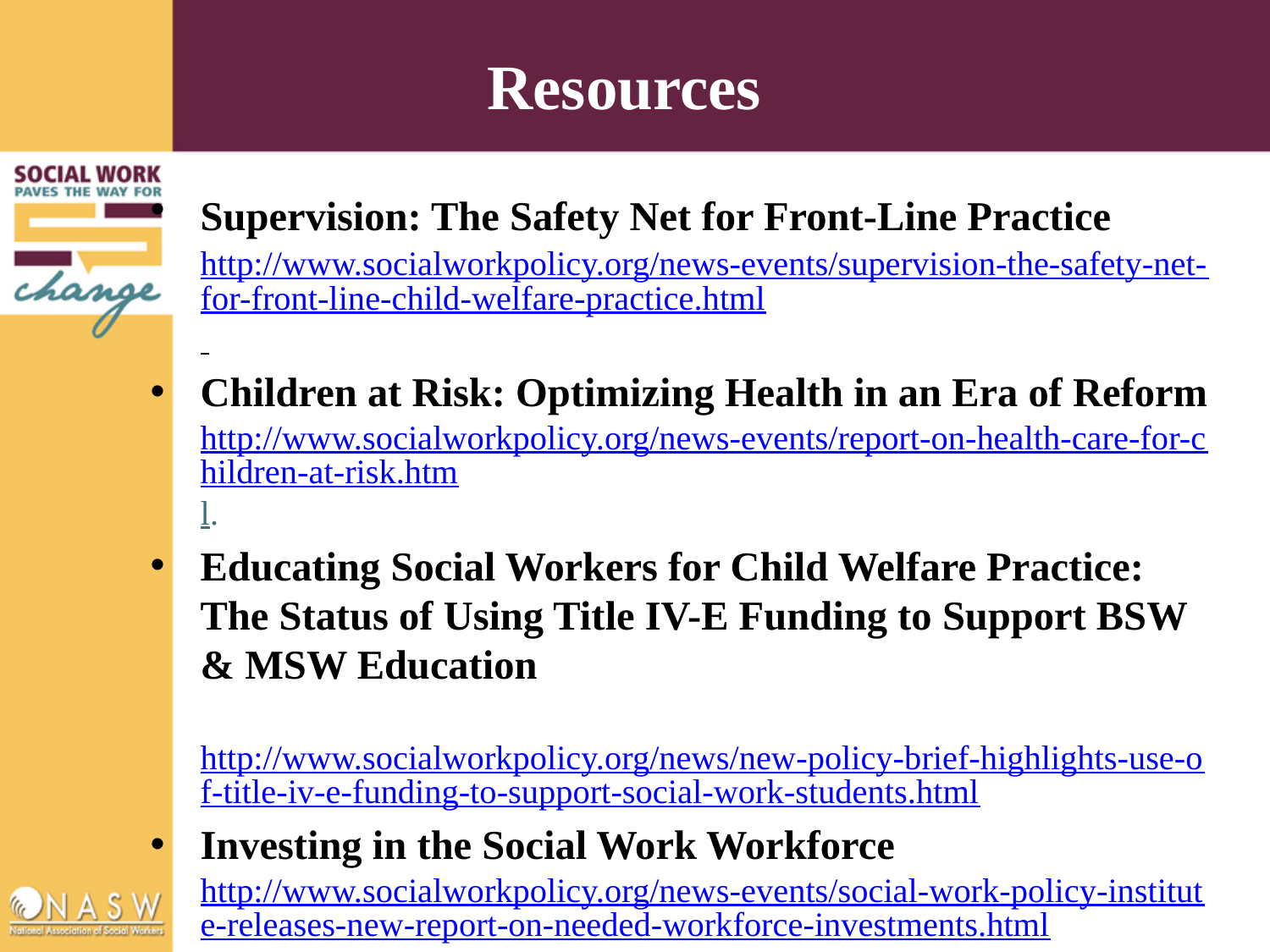

# Resources
Supervision: The Safety Net for Front-Line Practice http://www.socialworkpolicy.org/news-events/supervision-the-safety-net-for-front-line-child-welfare-practice.html
Children at Risk: Optimizing Health in an Era of Reform http://www.socialworkpolicy.org/news-events/report-on-health-care-for-children-at-risk.html.
Educating Social Workers for Child Welfare Practice: The Status of Using Title IV-E Funding to Support BSW & MSW Education
	http://www.socialworkpolicy.org/news/new-policy-brief-highlights-use-of-title-iv-e-funding-to-support-social-work-students.html
Investing in the Social Work Workforce http://www.socialworkpolicy.org/news-events/social-work-policy-institute-releases-new-report-on-needed-workforce-investments.html